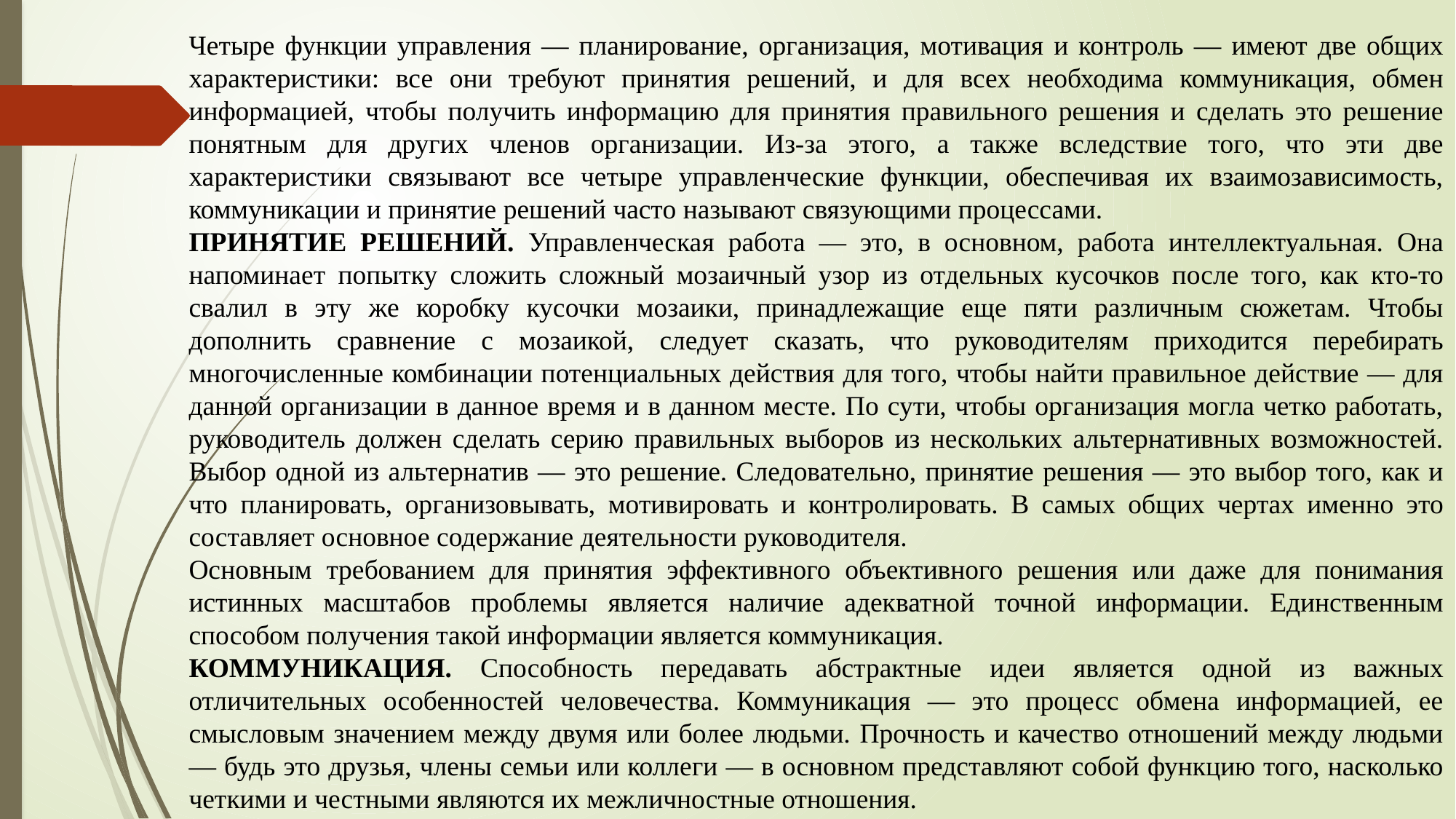

Связующие процессы

Четыре функции управления — планирование, организация, мотивация и контроль — имеют две общих характеристики: все они требуют принятия решений, и для всех необходима коммуникация, обмен информацией, чтобы получить информацию для принятия правильного решения и сделать это решение понятным для других членов организации. Из-за этого, а также вследствие того, что эти две характеристики связывают все четыре управленческие функции, обеспечивая их взаимозависимость, коммуникации и принятие решений часто называют связующими процессами.
ПРИНЯТИЕ РЕШЕНИЙ. Управленческая работа — это, в основном, работа интеллектуальная. Она напоминает попытку сложить сложный мозаичный узор из отдельных кусочков после того, как кто-то свалил в эту же коробку кусочки мозаики, принадлежащие еще пяти различным сюжетам. Чтобы дополнить сравнение с мозаикой, следует сказать, что руководителям приходится перебирать многочисленные комбинации потенциальных действия для того, чтобы найти правильное действие — для данной организации в данное время и в данном месте. По сути, чтобы организация могла четко работать, руководитель должен сделать серию правильных выборов из нескольких альтернативных возможностей. Выбор одной из альтернатив — это решение. Следовательно, принятие решения — это выбор того, как и что планировать, организовывать, мотивировать и контролировать. В самых общих чертах именно это составляет основное содержание деятельности руководителя.
Основным требованием для принятия эффективного объективного решения или даже для понимания истинных масштабов проблемы является наличие адекватной точной информации. Единственным способом получения такой информации является коммуникация.
КОММУНИКАЦИЯ. Способность передавать абстрактные идеи является одной из важных отличительных особенностей человечества. Коммуникация — это процесс обмена информацией, ее смысловым значением между двумя или более людьми. Прочность и качество отношений между людьми — будь это друзья, члены семьи или коллеги — в основном представляют собой функцию того, насколько четкими и честными являются их межличностные отношения.